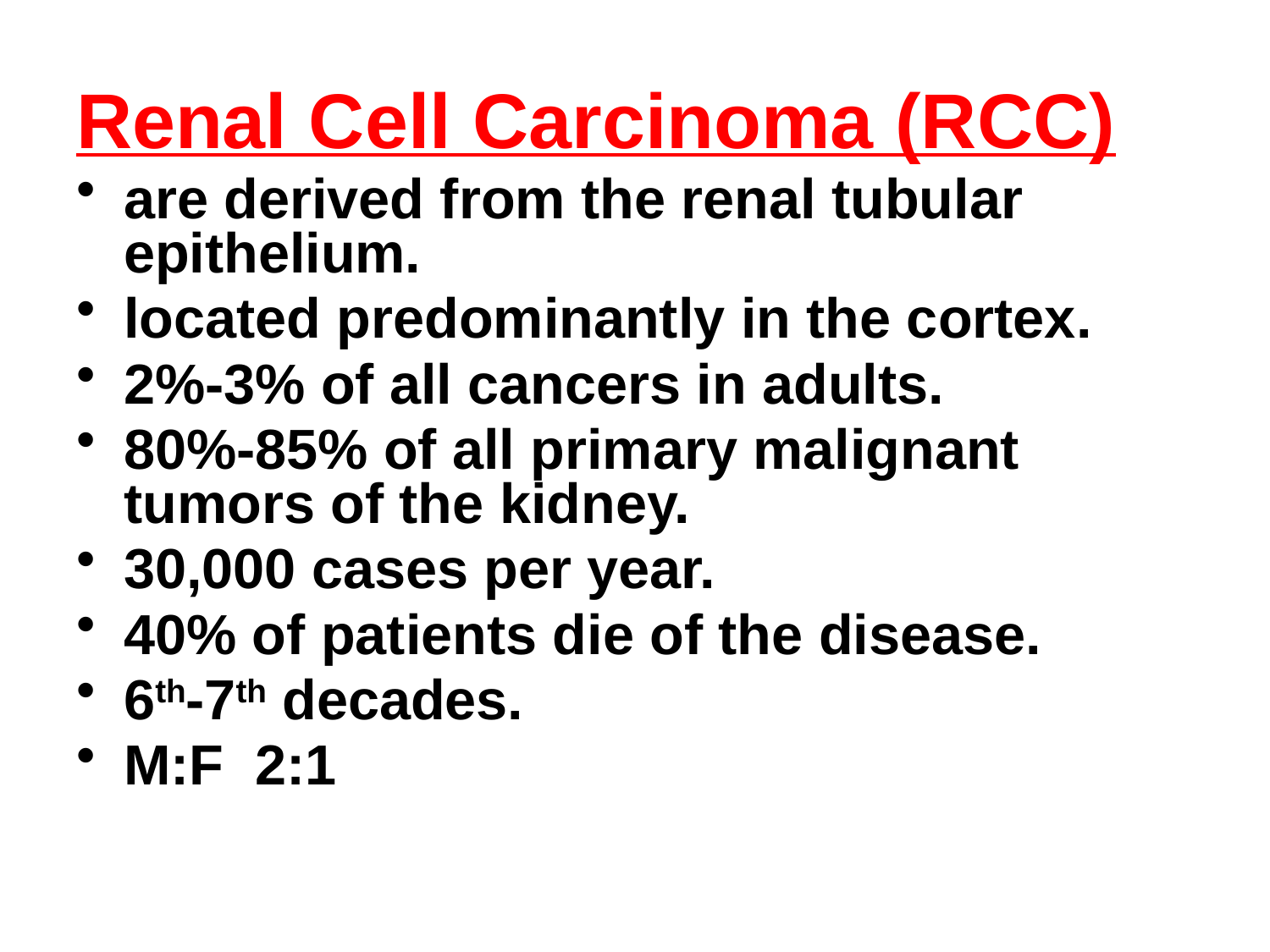

# Renal Cell Carcinoma (RCC)
are derived from the renal tubular epithelium.
located predominantly in the cortex.
2%-3% of all cancers in adults.
80%-85% of all primary malignant tumors of the kidney.
30,000 cases per year.
40% of patients die of the disease.
6th-7th decades.
M:F  2:1